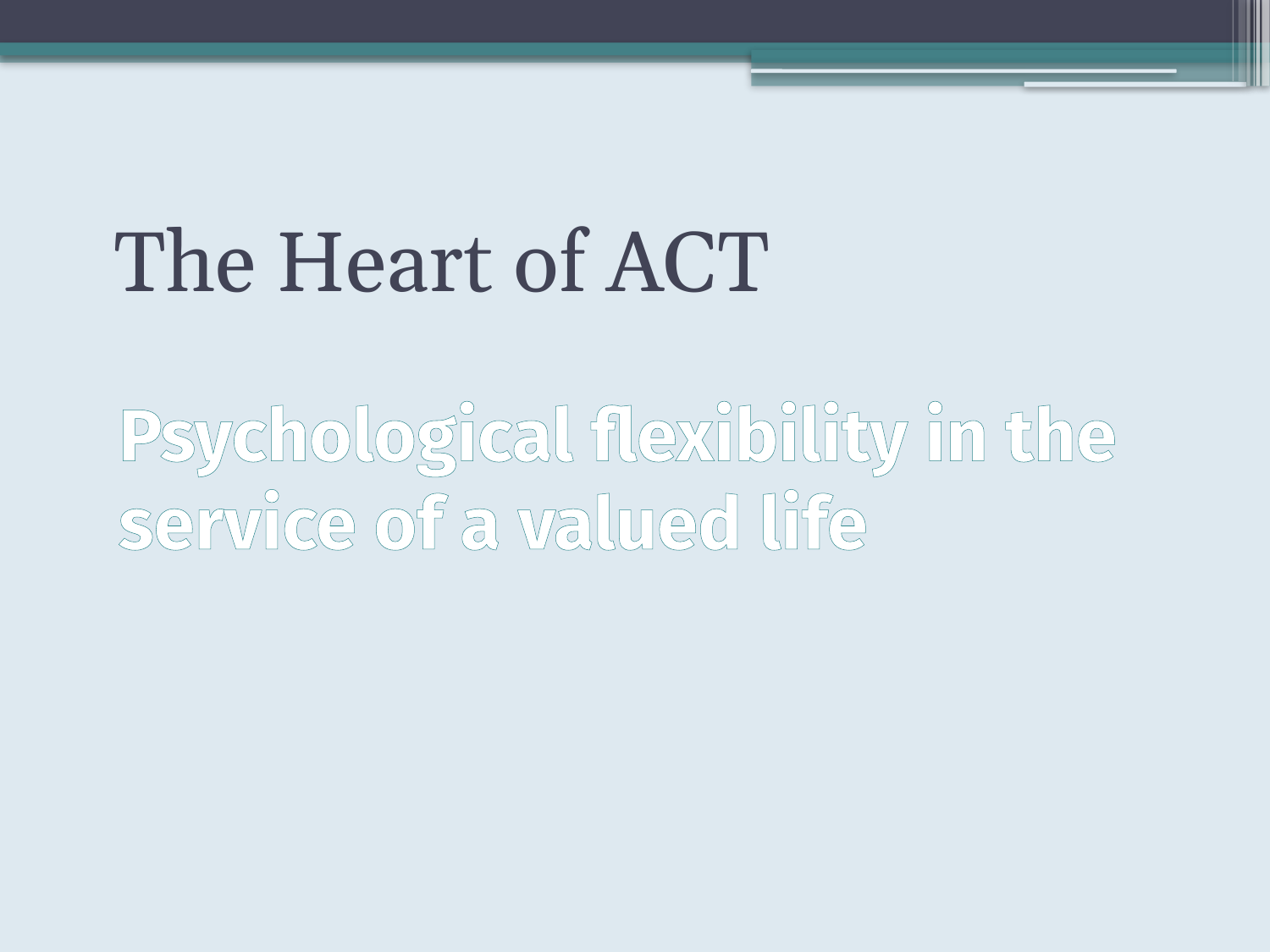

The Heart of ACT
# Psychological flexibility in the service of a valued life